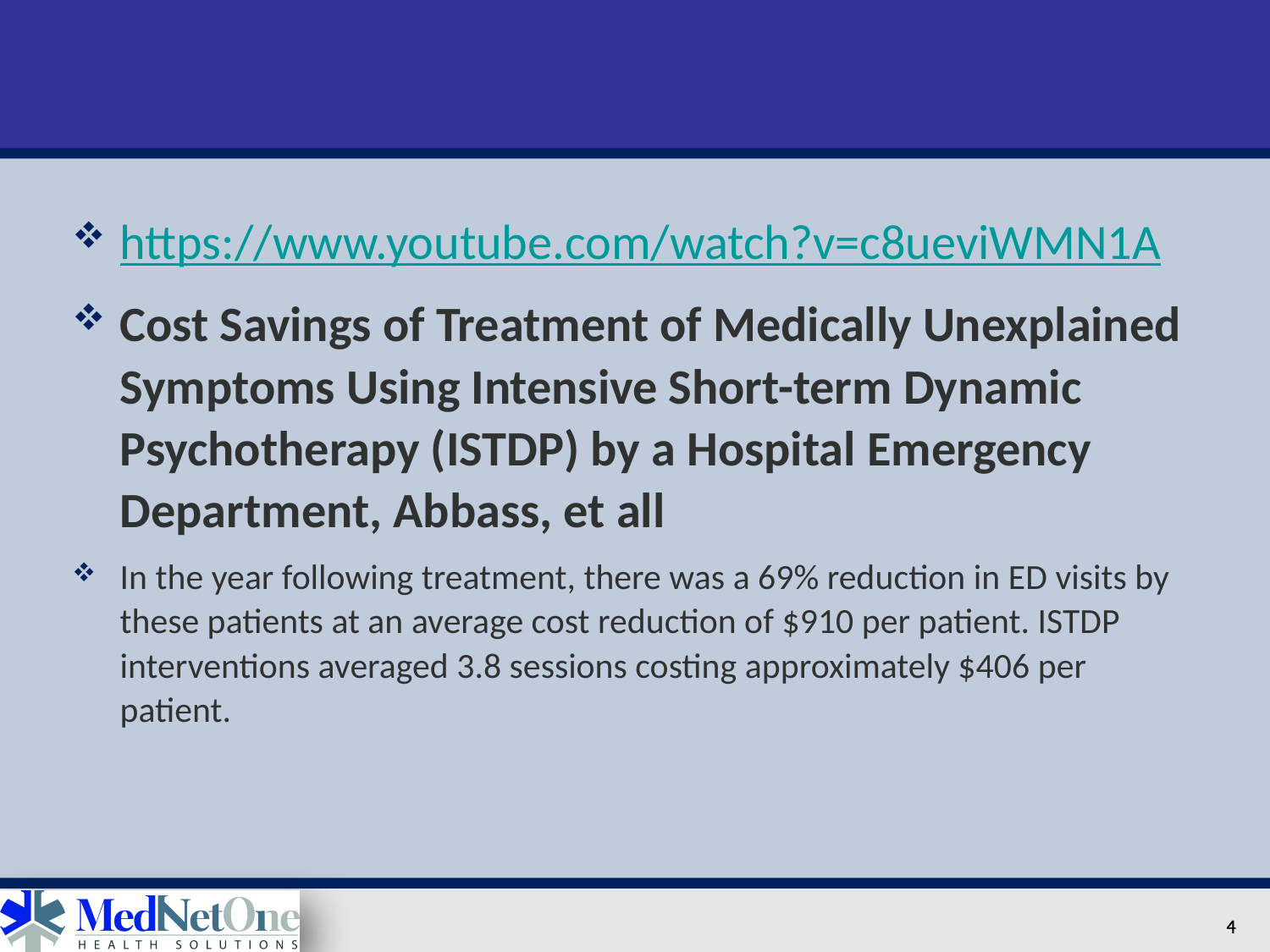

#
https://www.youtube.com/watch?v=c8ueviWMN1A
Cost Savings of Treatment of Medically Unexplained Symptoms Using Intensive Short-term Dynamic Psychotherapy (ISTDP) by a Hospital Emergency Department, Abbass, et all
In the year following treatment, there was a 69% reduction in ED visits by these patients at an average cost reduction of $910 per patient. ISTDP interventions averaged 3.8 sessions costing approximately $406 per patient.

4